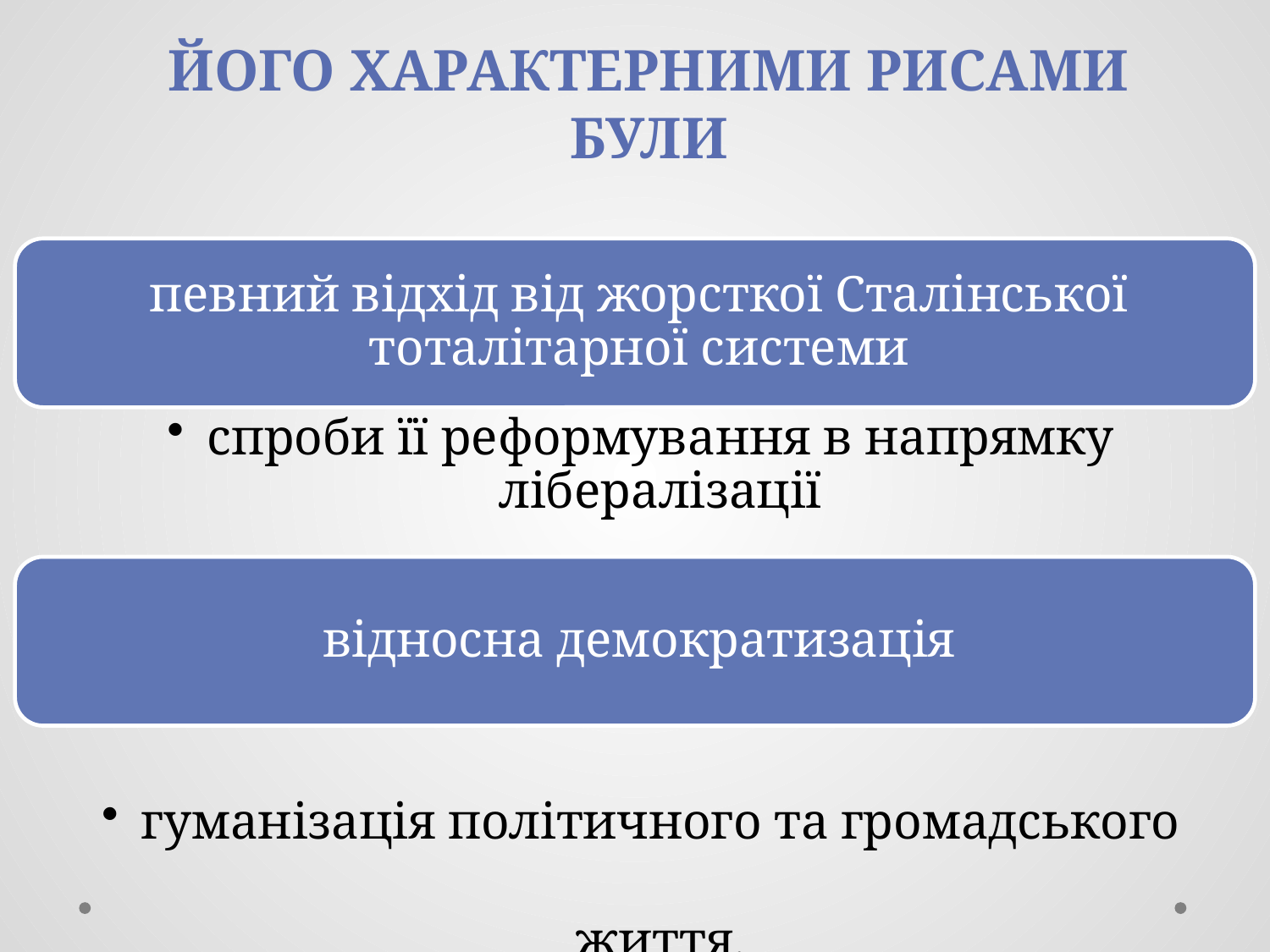

Його характерними рисами були
певний відхід від жорсткої Сталінської тоталітарної системи
спроби її реформування в напрямку лібералізації
відносна демократизація
гуманізація політичного та громадського життя.